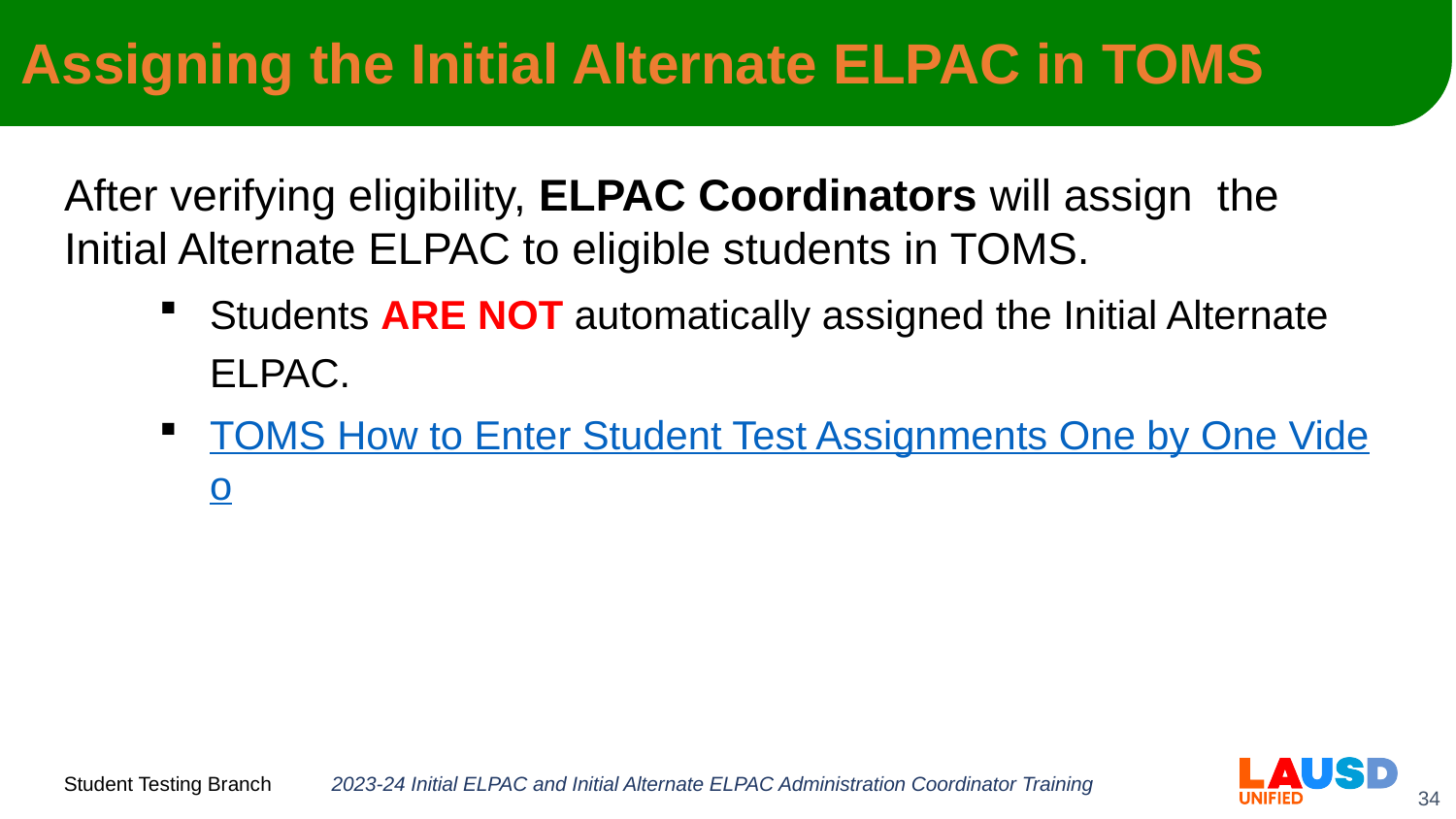

# Assigning the Initial Alternate ELPAC in TOMS
After verifying eligibility, ELPAC Coordinators will assign  the Initial Alternate ELPAC to eligible students in TOMS.
Students ARE NOT automatically assigned the Initial Alternate ELPAC.
TOMS How to Enter Student Test Assignments One by One Video

2023-24 Initial ELPAC and Initial Alternate ELPAC Administration Coordinator Training